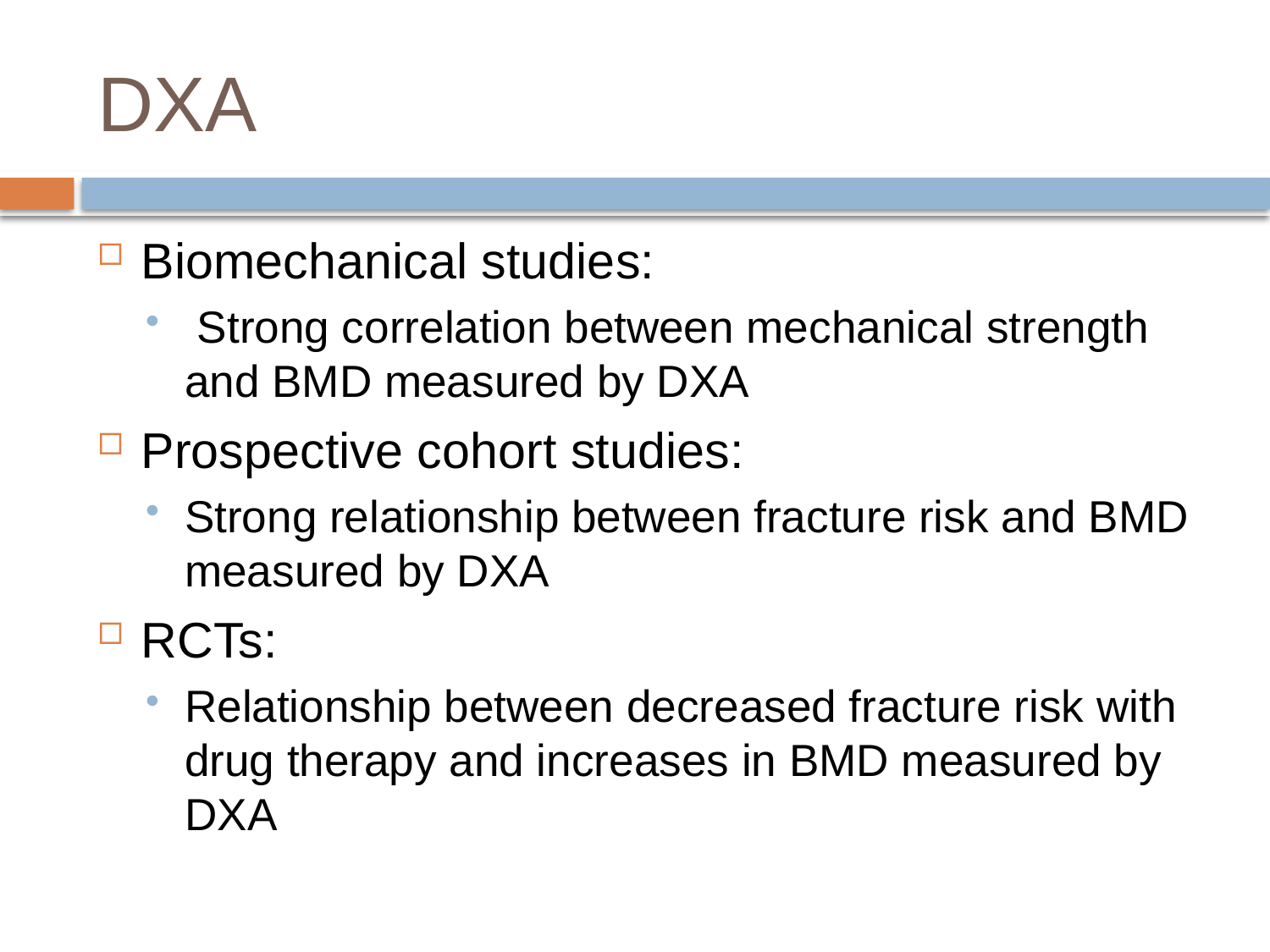

# DXA
Biomechanical studies:
 Strong correlation between mechanical strength and BMD measured by DXA
Prospective cohort studies:
Strong relationship between fracture risk and BMD measured by DXA
RCTs:
Relationship between decreased fracture risk with drug therapy and increases in BMD measured by DXA